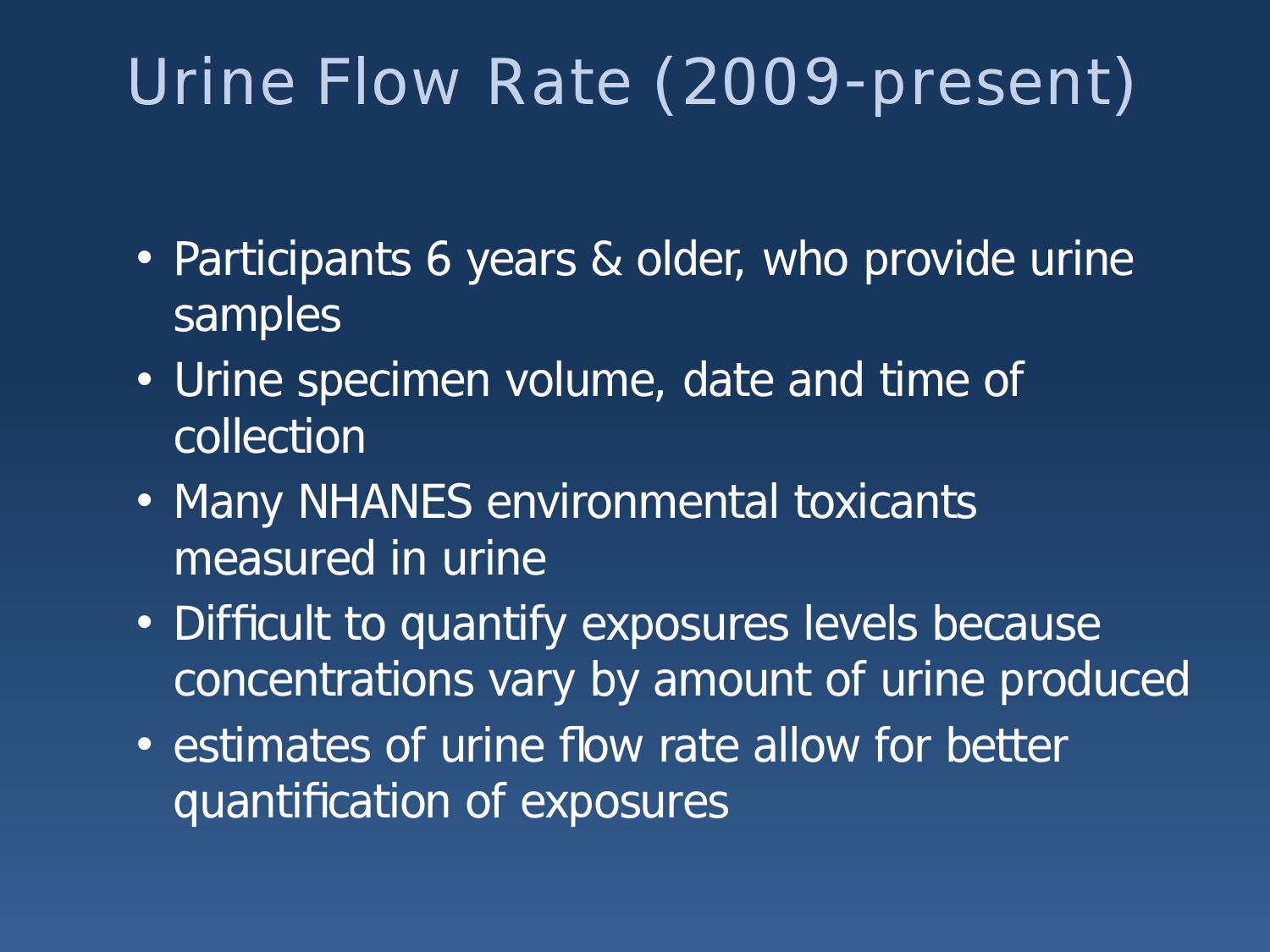

# Urine Flow Rate (2009-present)
Participants 6 years & older, who provide urine samples
Urine specimen volume, date and time of collection
Many NHANES environmental toxicants measured in urine
Difficult to quantify exposures levels because concentrations vary by amount of urine produced
estimates of urine flow rate allow for better quantification of exposures